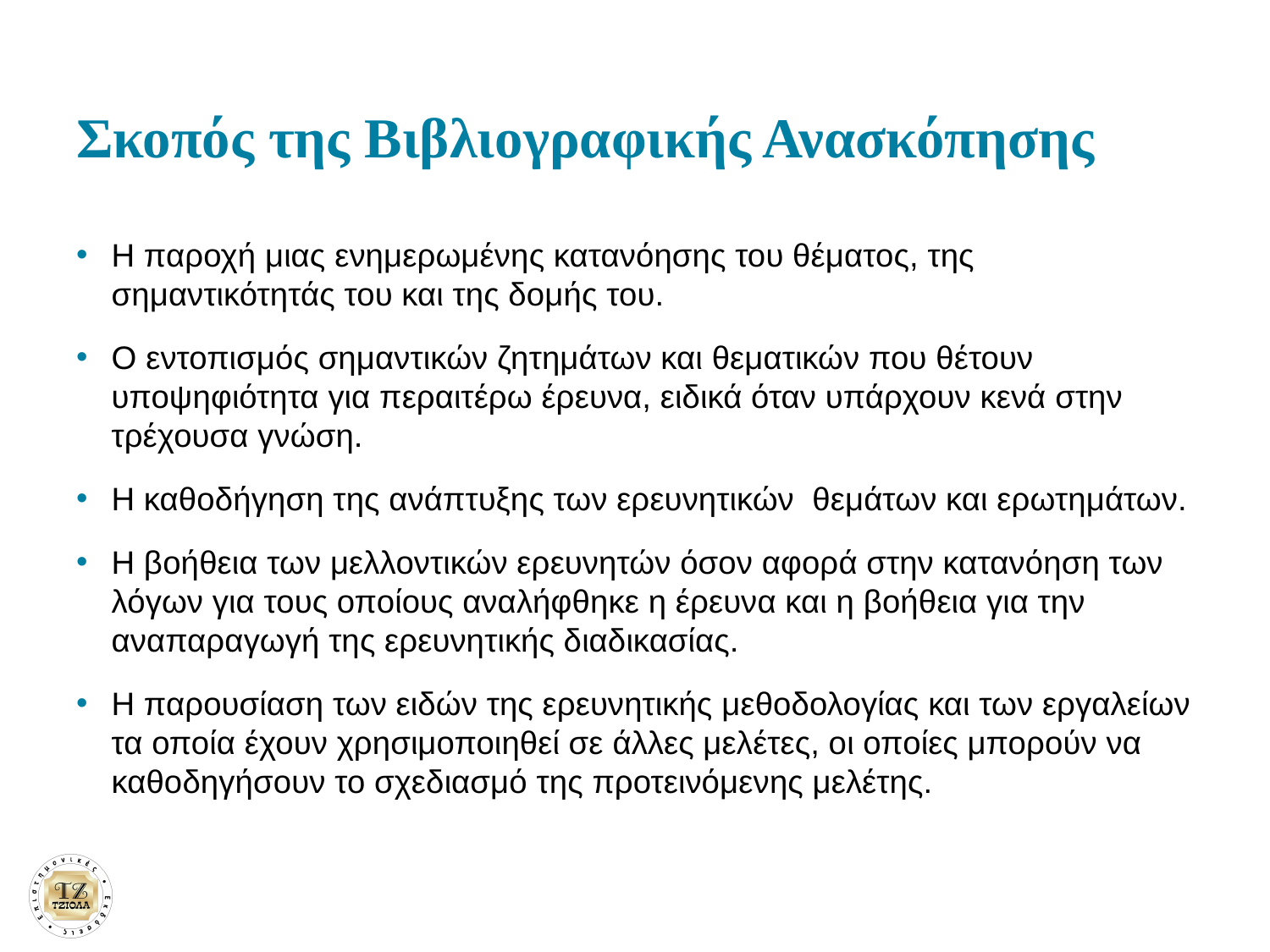

# Σκοπός της Βιβλιογραφικής Ανασκόπησης
Η παροχή μιας ενημερωμένης κατανόησης του θέματος, της σημαντικότητάς του και της δομής του.
Ο εντοπισμός σημαντικών ζητημάτων και θεματικών που θέτουν υποψηφιότητα για περαιτέρω έρευνα, ειδικά όταν υπάρχουν κενά στην τρέχουσα γνώση.
Η καθοδήγηση της ανάπτυξης των ερευνητικών  θεμάτων και ερωτημάτων.
Η βοήθεια των μελλοντικών ερευνητών όσον αφορά στην κατανόηση των λόγων για τους οποίους αναλήφθηκε η έρευνα και η βοήθεια για την αναπαραγωγή της ερευνητικής διαδικασίας.
Η παρουσίαση των ειδών της ερευνητικής μεθοδολογίας και των εργαλείων τα οποία έχουν χρησιμοποιηθεί σε άλλες μελέτες, οι οποίες μπορούν να καθοδηγήσουν το σχεδιασμό της προτεινόμενης μελέτης.